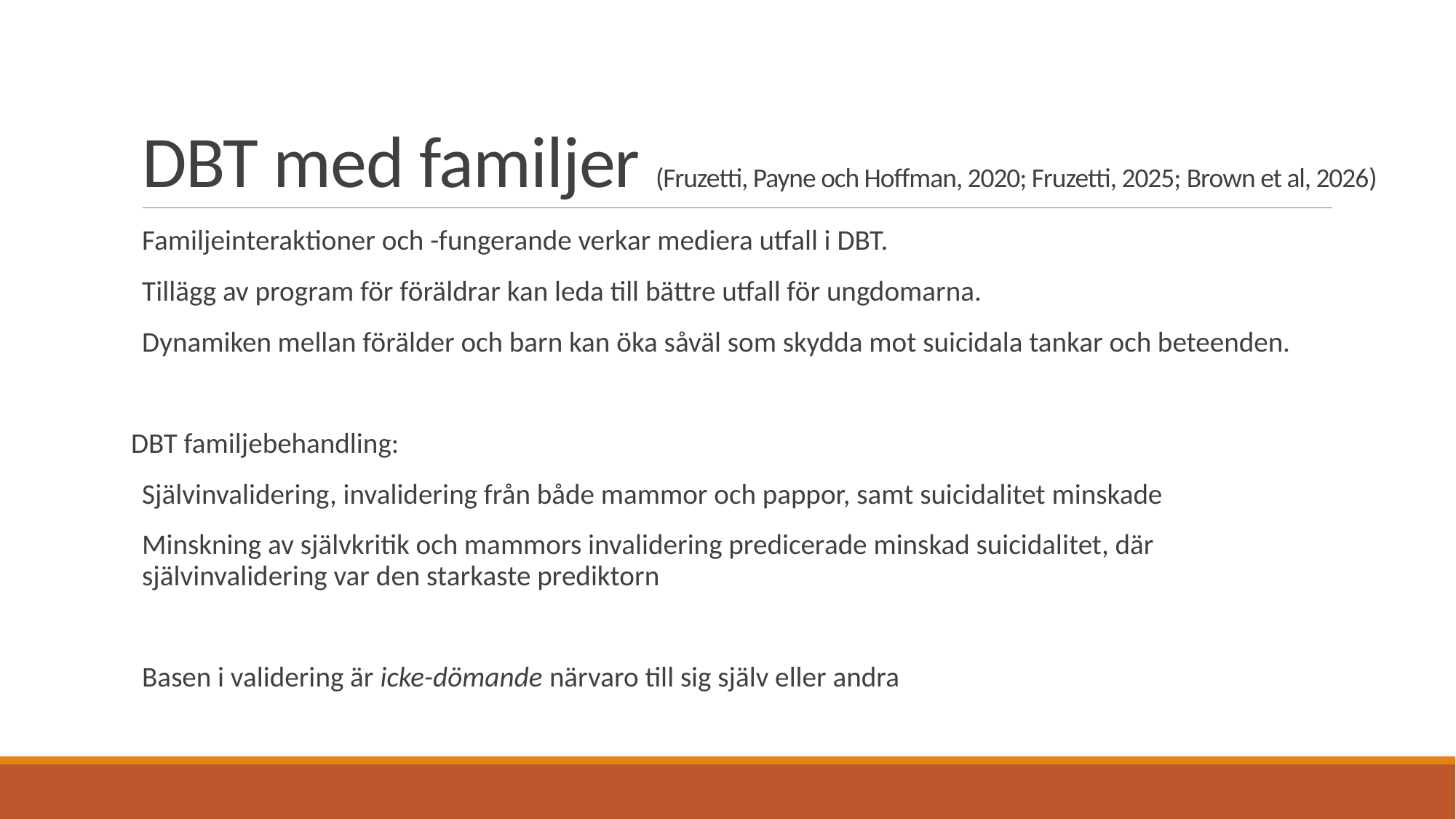

# DBT med familjer (Fruzetti, Payne och Hoffman, 2020; Fruzetti, 2025; Brown et al, 2026)
Familjeinteraktioner och -fungerande verkar mediera utfall i DBT.
Tillägg av program för föräldrar kan leda till bättre utfall för ungdomarna.
Dynamiken mellan förälder och barn kan öka såväl som skydda mot suicidala tankar och beteenden.

DBT familjebehandling:
Självinvalidering, invalidering från både mammor och pappor, samt suicidalitet minskade
Minskning av självkritik och mammors invalidering predicerade minskad suicidalitet, där självinvalidering var den starkaste prediktorn

Basen i validering är icke-dömande närvaro till sig själv eller andra